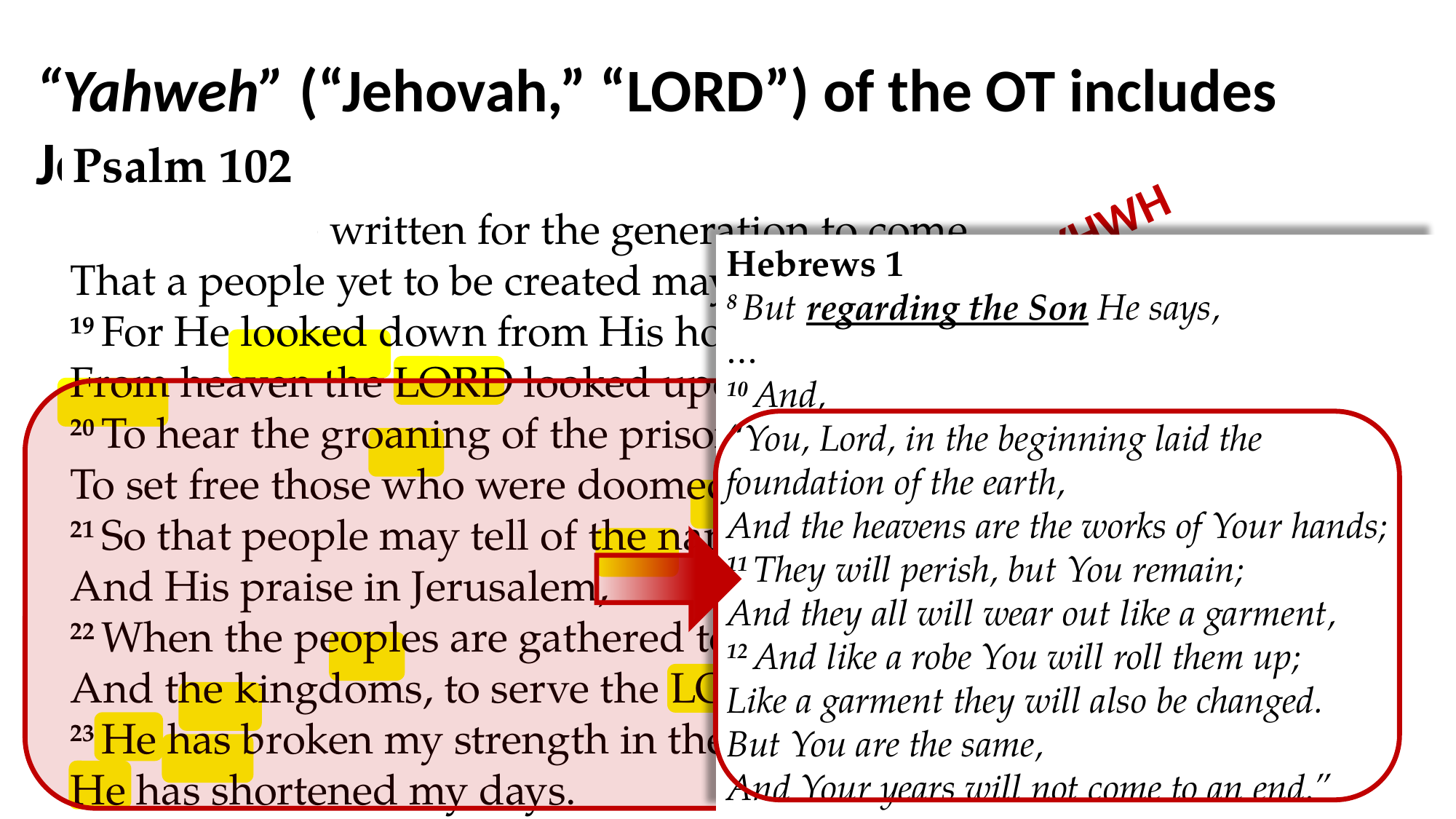

“Yahweh” (“Jehovah,” “Lord”) of the OT includes Jesus
Psalm 102
YHWH
18 This will be written for the generation to come,
That a people yet to be created may praise the Lord:
19 For He looked down from His holy height;
From heaven the Lord looked upon the earth,
20 To hear the groaning of the prisoner,
To set free those who were doomed to death,
21 So that people may tell of the name of the Lord in Zion,
And His praise in Jerusalem,
22 When the peoples are gathered together,
And the kingdoms, to serve the Lord.
23 He has broken my strength in the way;
He has shortened my days.
24 I say, “My God, do not take me away in the middle of my days,
Your years are throughout all generations.
25 In time of old You founded the earth,
And the heavens are the work of Your hands.
26 Even they will perish, but You endure;
All of them will wear out like a garment;
Like clothing You will change them and they will pass away.
27 But You are the same,
And Your years will not come to an end.
Hebrews 1
8 But regarding the Son He says,
…
10 And,
“You, Lord, in the beginning laid the foundation of the earth,
And the heavens are the works of Your hands;
11 They will perish, but You remain;
And they all will wear out like a garment,
12 And like a robe You will roll them up;
Like a garment they will also be changed.
But You are the same,
And Your years will not come to an end.”